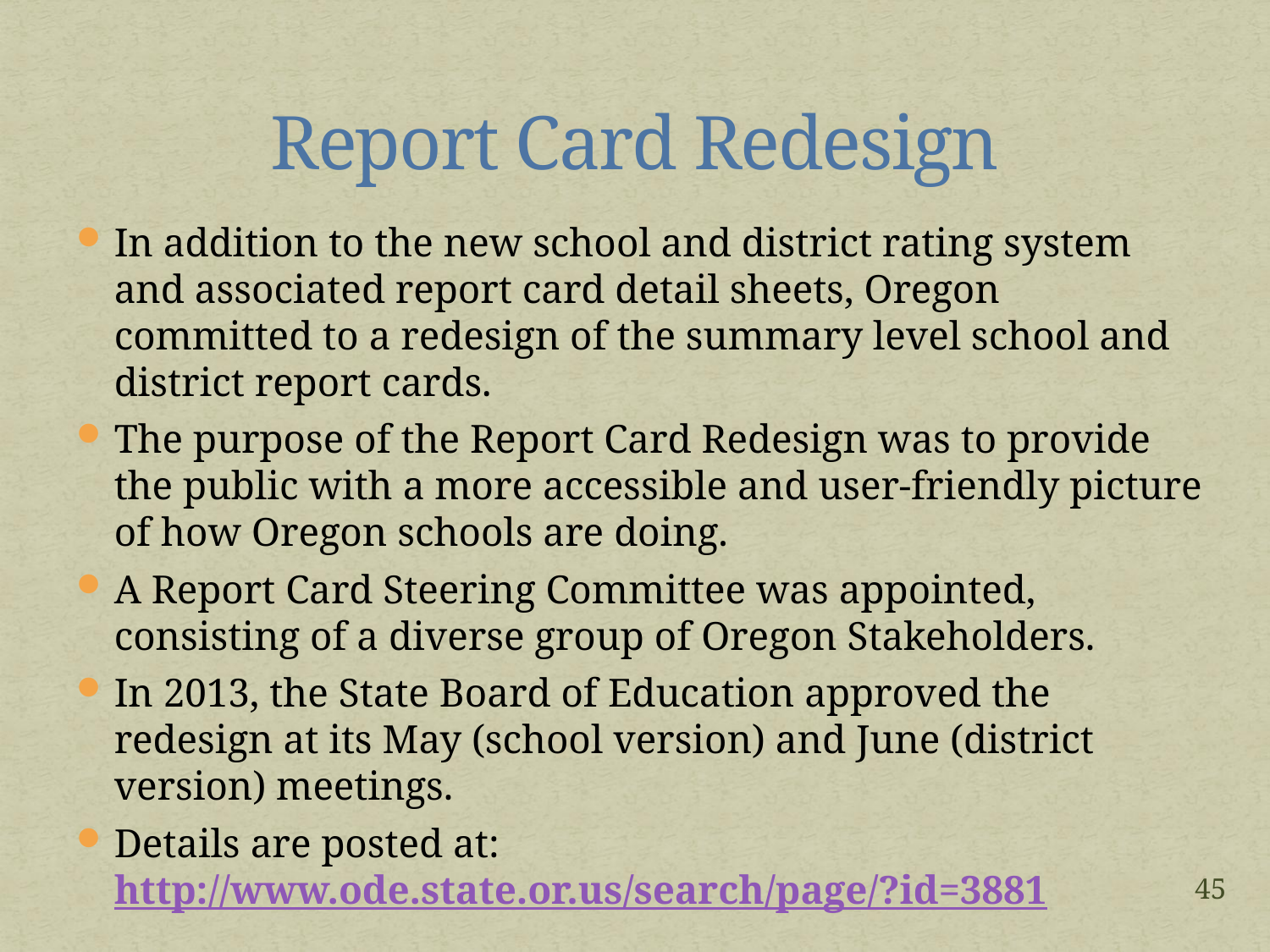

# Report Card Redesign
In addition to the new school and district rating system and associated report card detail sheets, Oregon committed to a redesign of the summary level school and district report cards.
The purpose of the Report Card Redesign was to provide the public with a more accessible and user-friendly picture of how Oregon schools are doing.
A Report Card Steering Committee was appointed, consisting of a diverse group of Oregon Stakeholders.
In 2013, the State Board of Education approved the redesign at its May (school version) and June (district version) meetings.
Details are posted at: http://www.ode.state.or.us/search/page/?id=3881
45